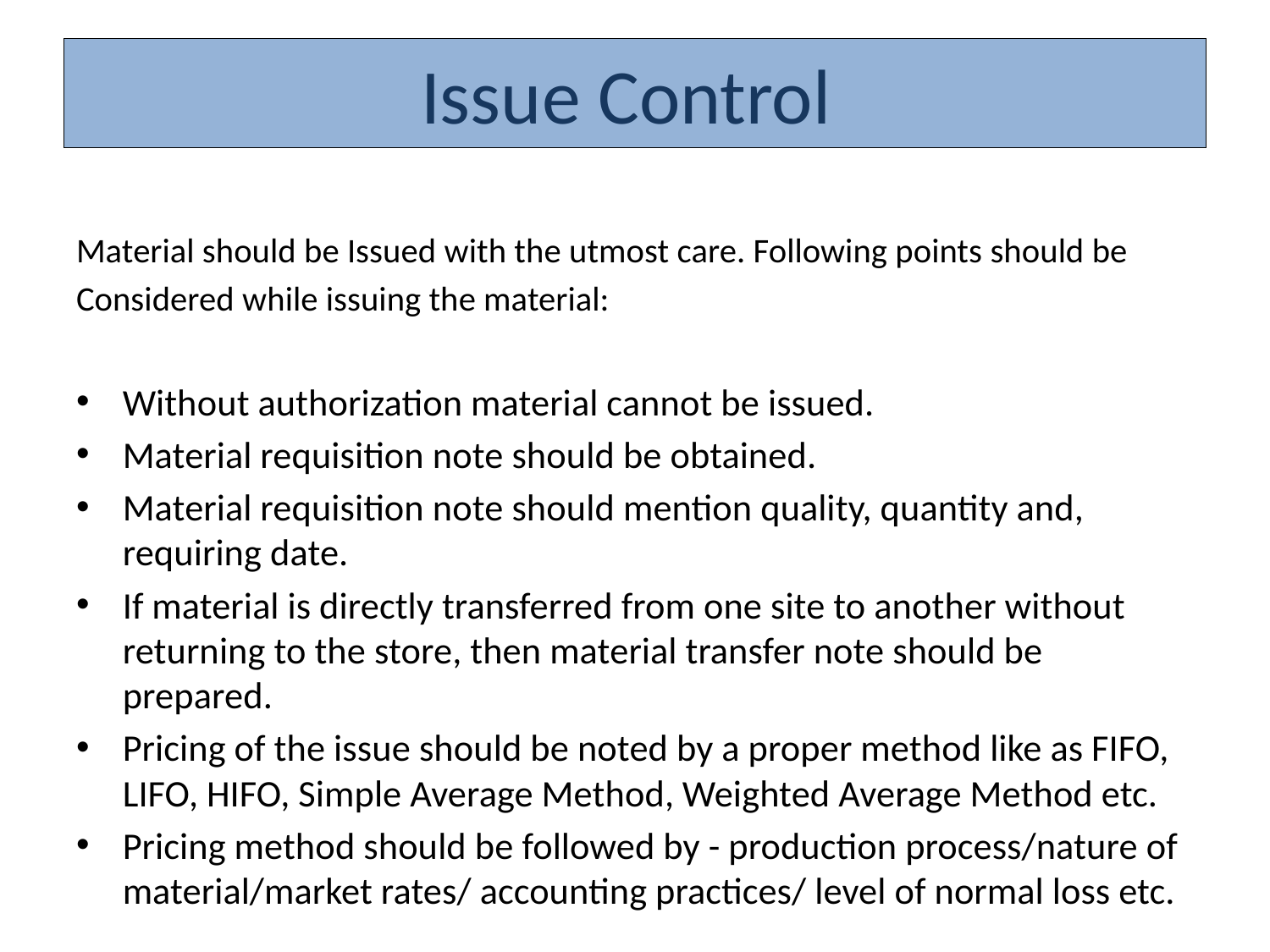

# Issue Control
Material should be Issued with the utmost care. Following points should be
Considered while issuing the material:

Without authorization material cannot be issued.
Material requisition note should be obtained.
Material requisition note should mention quality, quantity and, requiring date.
If material is directly transferred from one site to another without returning to the store, then material transfer note should be prepared.
Pricing of the issue should be noted by a proper method like as FIFO, LIFO, HIFO, Simple Average Method, Weighted Average Method etc.
Pricing method should be followed by - production process/nature of material/market rates/ accounting practices/ level of normal loss etc.